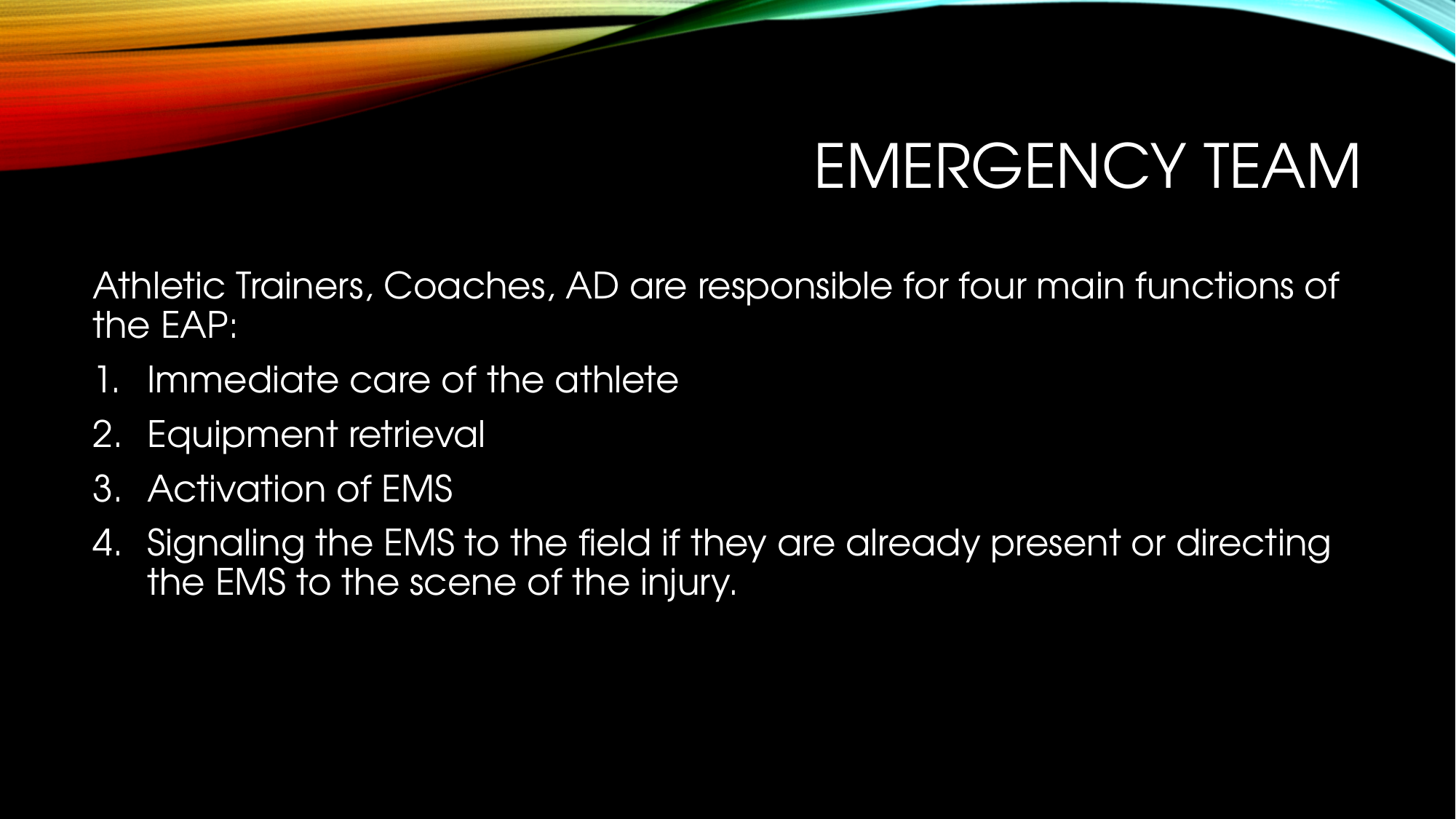

# Emergency team
Athletic Trainers, Coaches, AD are responsible for four main functions of the EAP:
Immediate care of the athlete
Equipment retrieval
Activation of EMS
Signaling the EMS to the field if they are already present or directing the EMS to the scene of the injury.